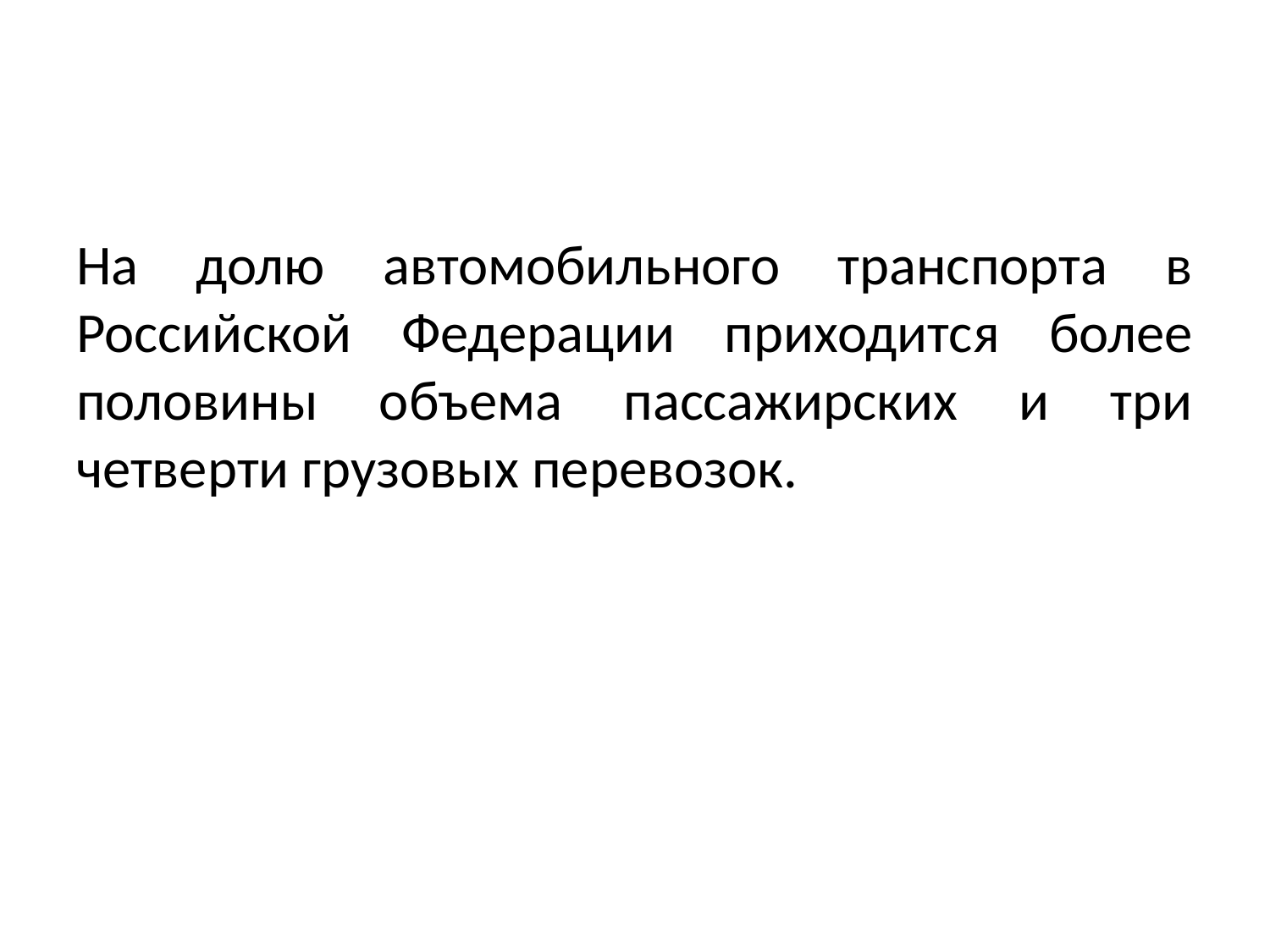

#
На долю автомобильного транспорта в Российской Федерации приходится более половины объема пассажирских и три четверти грузовых перевозок.